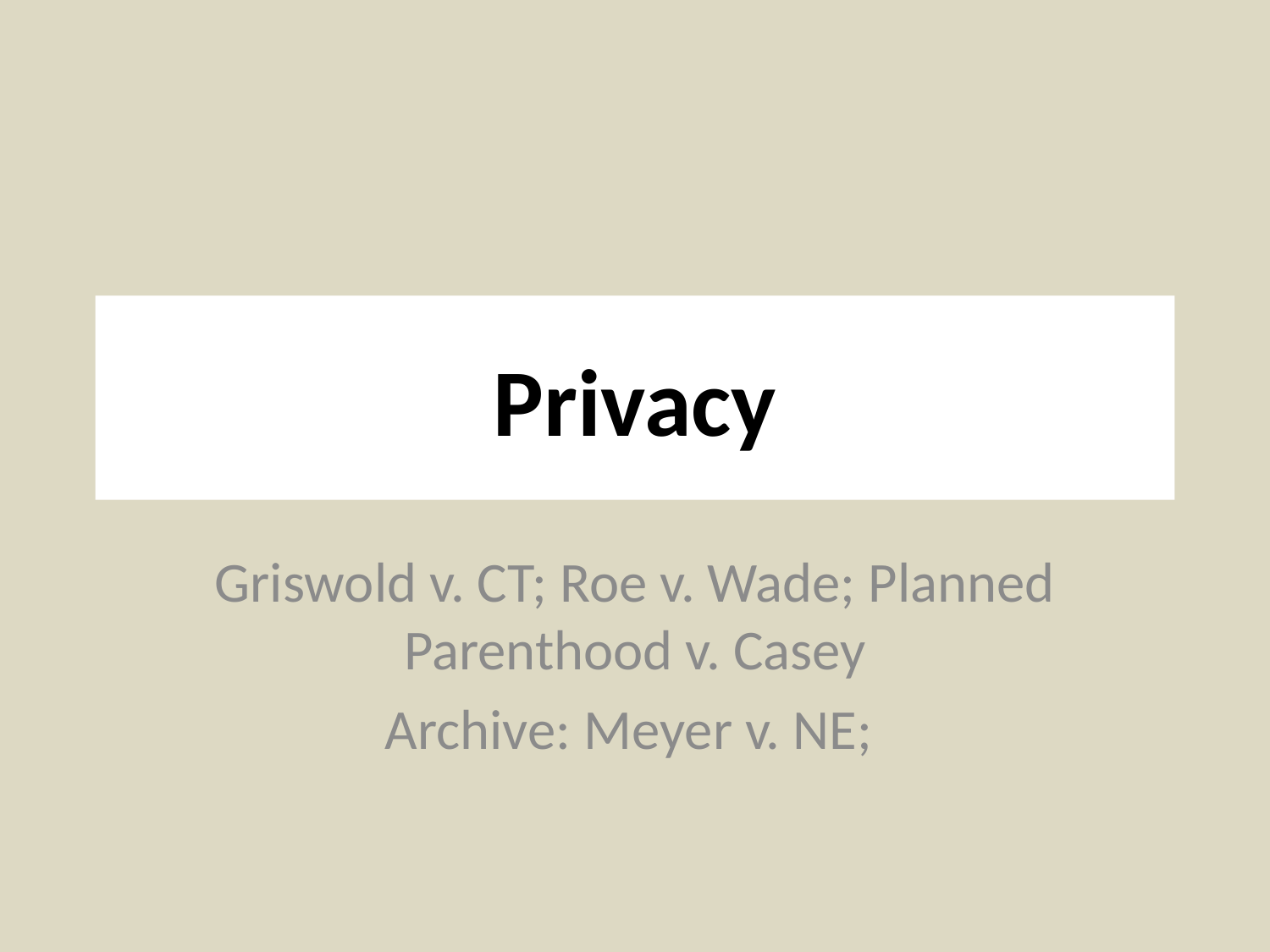

# Privacy
Griswold v. CT; Roe v. Wade; Planned Parenthood v. Casey
Archive: Meyer v. NE;